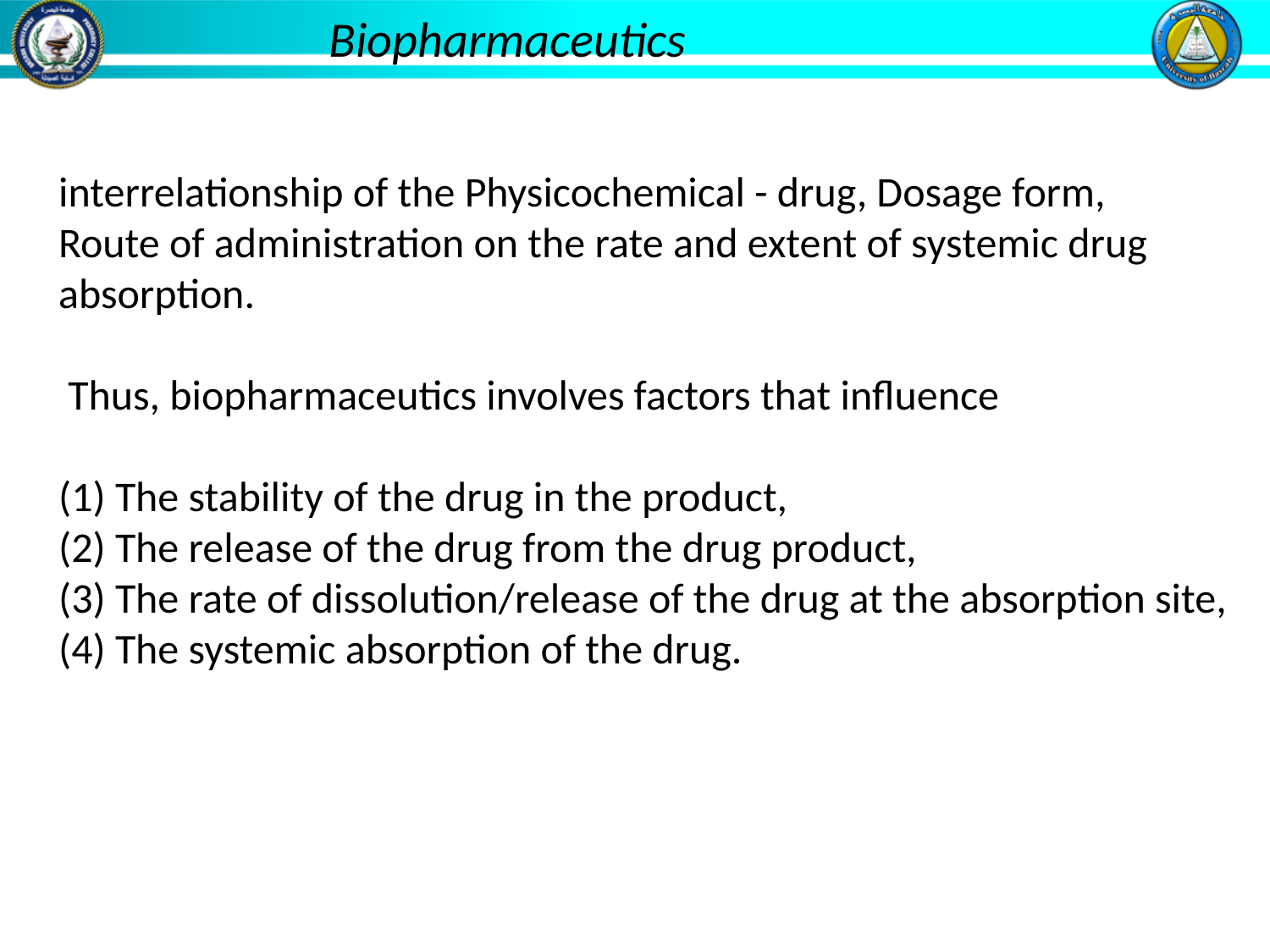

Biopharmaceutics
interrelationship of the Physicochemical - drug, Dosage form,
Route of administration on the rate and extent of systemic drug absorption.

 Thus, biopharmaceutics involves factors that influence

(1) The stability of the drug in the product,
(2) The release of the drug from the drug product,
(3) The rate of dissolution/release of the drug at the absorption site, (4) The systemic absorption of the drug.